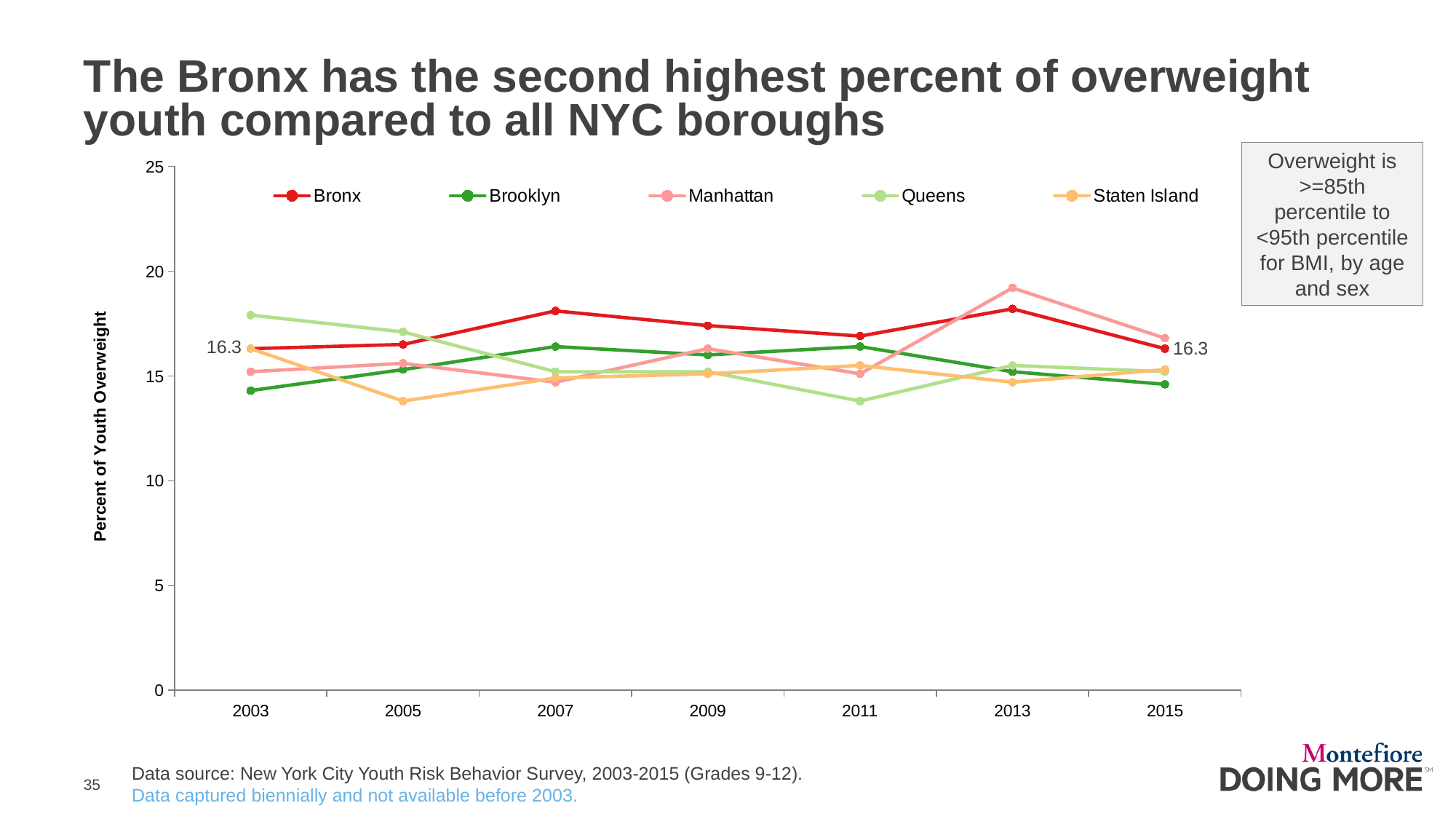

# The Bronx has the second highest percent of overweight youth compared to all NYC boroughs
Overweight is >=85th percentile to <95th percentile for BMI, by age and sex

### Chart

| Category | Bronx | Brooklyn | Manhattan | Queens | Staten Island |
|---|---|---|---|---|---|
| 2003 | 16.3 | 14.3 | 15.2 | 17.9 | 16.3 |
| 2005 | 16.5 | 15.3 | 15.6 | 17.1 | 13.8 |
| 2007 | 18.1 | 16.4 | 14.7 | 15.2 | 14.9 |
| 2009 | 17.4 | 16.0 | 16.3 | 15.2 | 15.1 |
| 2011 | 16.9 | 16.4 | 15.1 | 13.8 | 15.5 |
| 2013 | 18.2 | 15.2 | 19.2 | 15.5 | 14.7 |
| 2015 | 16.3 | 14.6 | 16.8 | 15.2 | 15.3 |
Data source: New York City Youth Risk Behavior Survey, 2003-2015 (Grades 9-12).
Data captured biennially and not available before 2003.